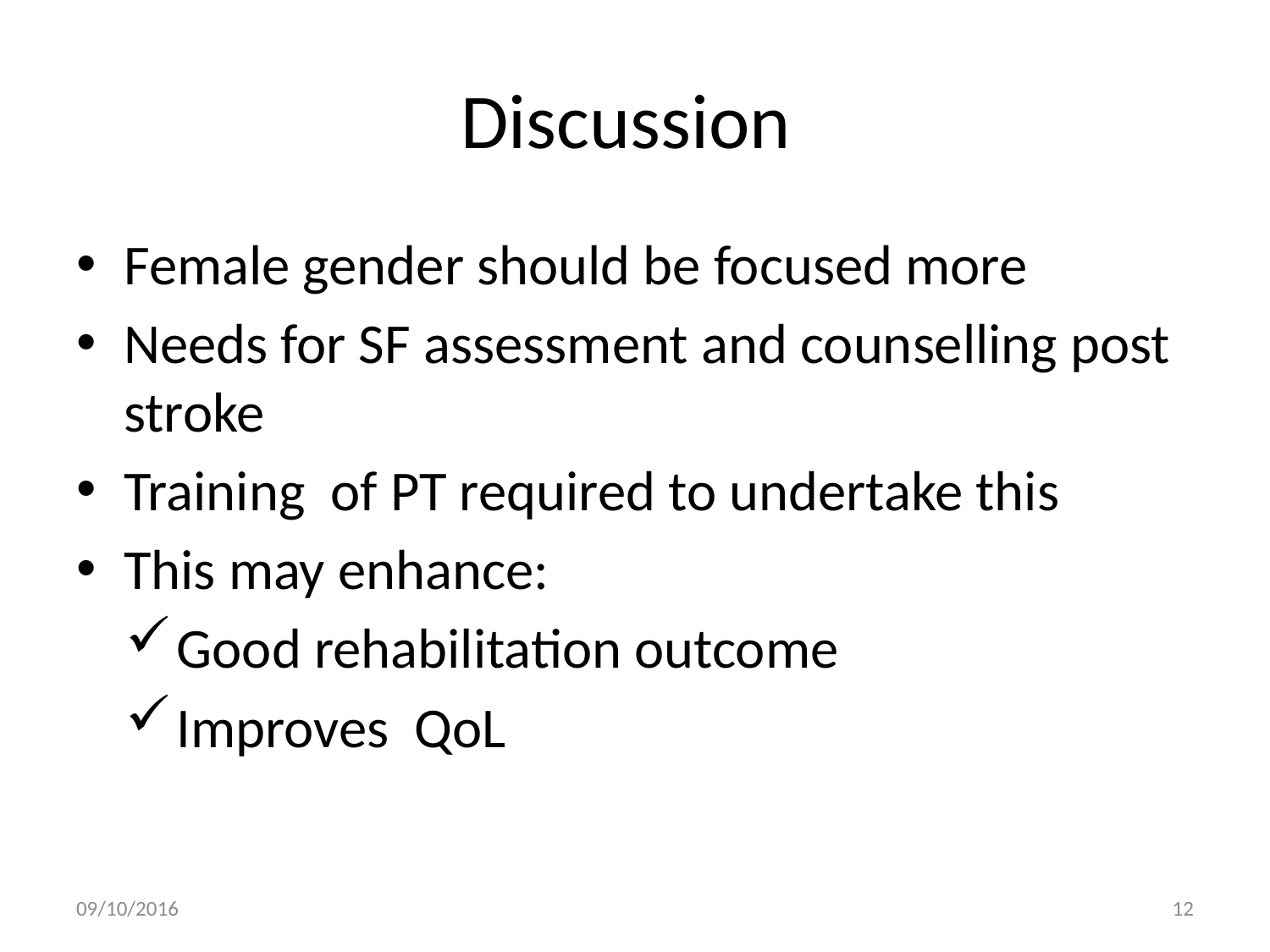

# Discussion
Female gender should be focused more
Needs for SF assessment and counselling post stroke
Training  of PT required to undertake this
This may enhance:
Good rehabilitation outcome
Improves  QoL
09/10/2016
12